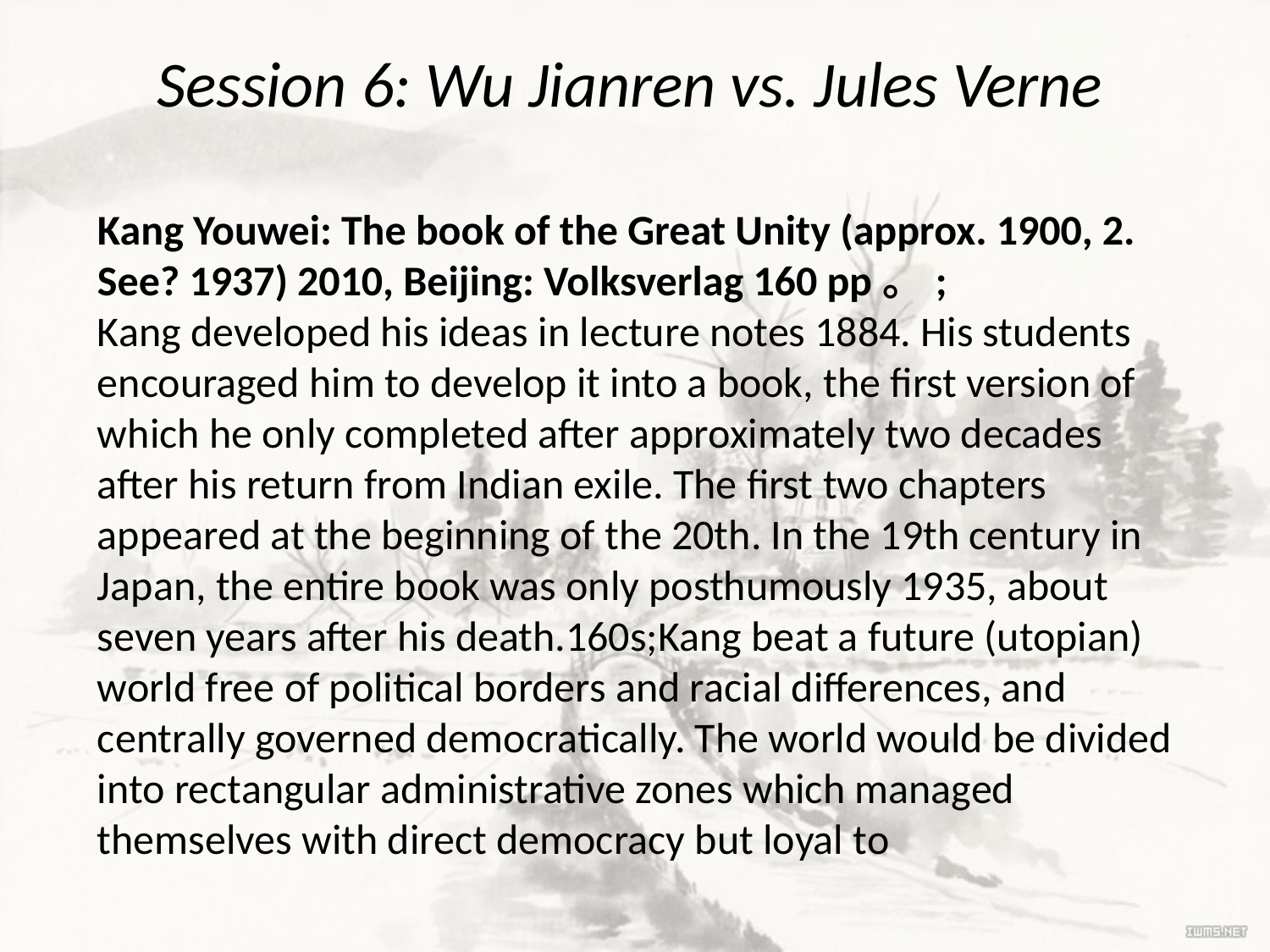

# Session 6: Wu Jianren vs. Jules Verne
Kang Youwei: The book of the Great Unity (approx. 1900, 2. See? 1937) 2010, Beijing: Volksverlag 160 pp。;
Kang developed his ideas in lecture notes 1884. His students encouraged him to develop it into a book, the first version of which he only completed after approximately two decades after his return from Indian exile. The first two chapters appeared at the beginning of the 20th. In the 19th century in Japan, the entire book was only posthumously 1935, about seven years after his death.160s;Kang beat a future (utopian) world free of political borders and racial differences, and centrally governed democratically. The world would be divided into rectangular administrative zones which managed themselves with direct democracy but loyal to